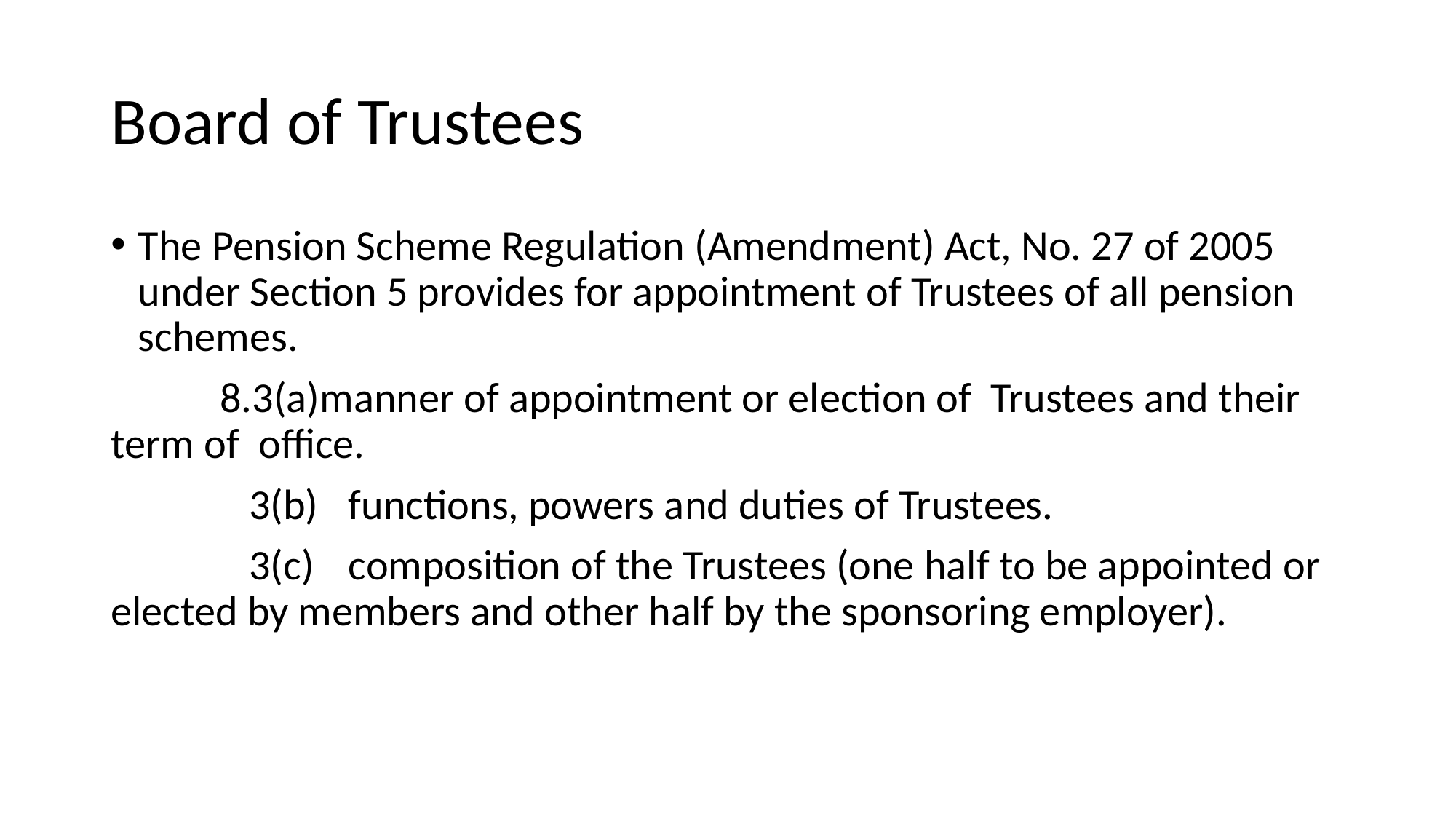

# Board of Trustees
The Pension Scheme Regulation (Amendment) Act, No. 27 of 2005 under Section 5 provides for appointment of Trustees of all pension schemes.
	8.3(a)manner of appointment or election of  Trustees and their term of  office.
 	   3(b)	  functions, powers and duties of Trustees.
 	   3(c)	  composition of the Trustees (one half to be appointed or elected by members and other half by the sponsoring employer).